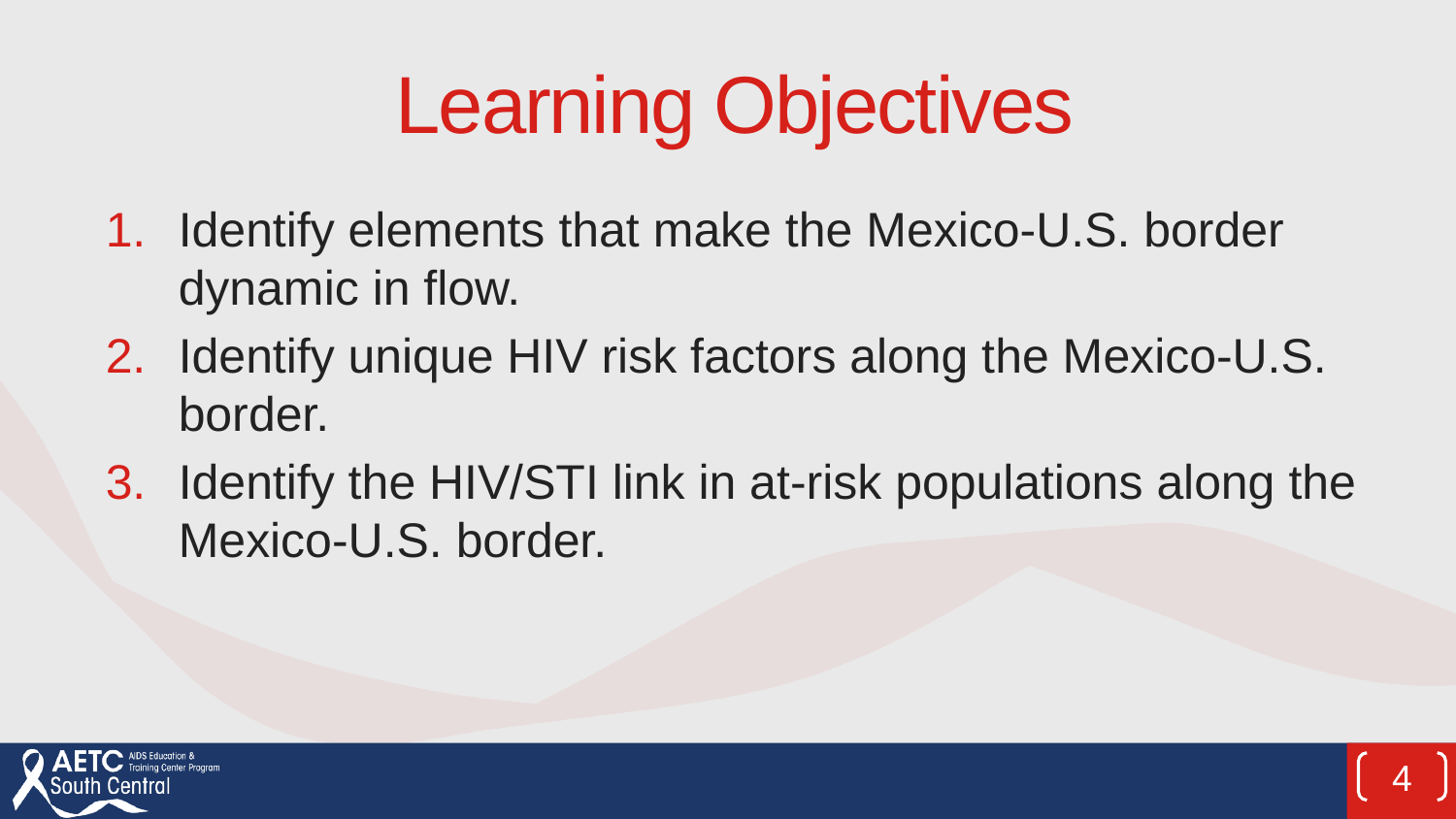

# Learning Objectives
Identify elements that make the Mexico-U.S. border dynamic in flow.
Identify unique HIV risk factors along the Mexico-U.S. border.
Identify the HIV/STI link in at-risk populations along the Mexico-U.S. border.
4